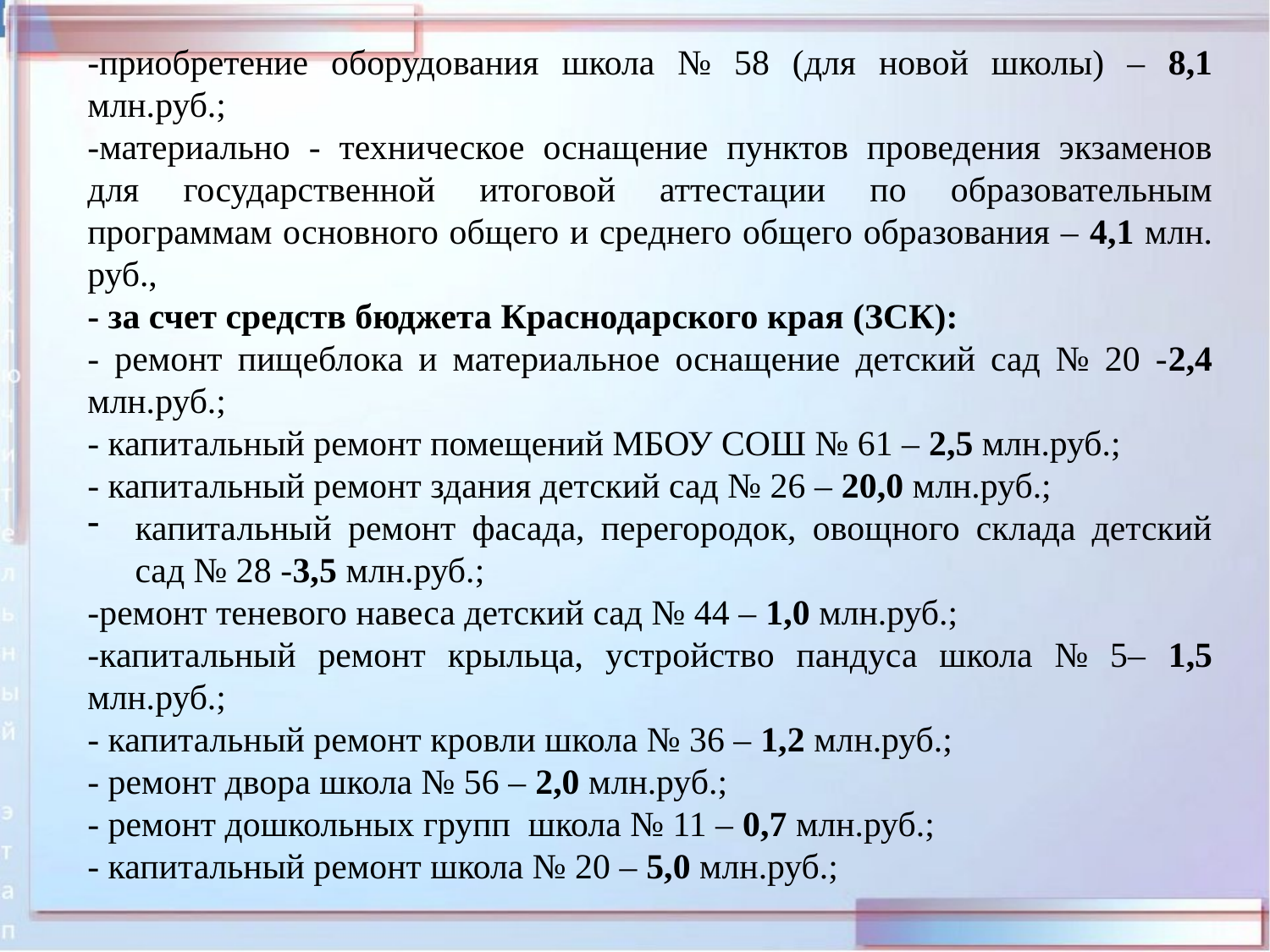

-приобретение оборудования школа № 58 (для новой школы) – 8,1 млн.руб.;
-материально - техническое оснащение пунктов проведения экзаменов для государственной итоговой аттестации по образовательным программам основного общего и среднего общего образования – 4,1 млн. руб.,
- за счет средств бюджета Краснодарского края (ЗСК):
- ремонт пищеблока и материальное оснащение детский сад № 20 -2,4 млн.руб.;
- капитальный ремонт помещений МБОУ СОШ № 61 – 2,5 млн.руб.;
- капитальный ремонт здания детский сад № 26 – 20,0 млн.руб.;
капитальный ремонт фасада, перегородок, овощного склада детский сад № 28 -3,5 млн.руб.;
-ремонт теневого навеса детский сад № 44 – 1,0 млн.руб.;
-капитальный ремонт крыльца, устройство пандуса школа № 5– 1,5 млн.руб.;
- капитальный ремонт кровли школа № 36 – 1,2 млн.руб.;
- ремонт двора школа № 56 – 2,0 млн.руб.;
- ремонт дошкольных групп  школа № 11 – 0,7 млн.руб.;
- капитальный ремонт школа № 20 – 5,0 млн.руб.;